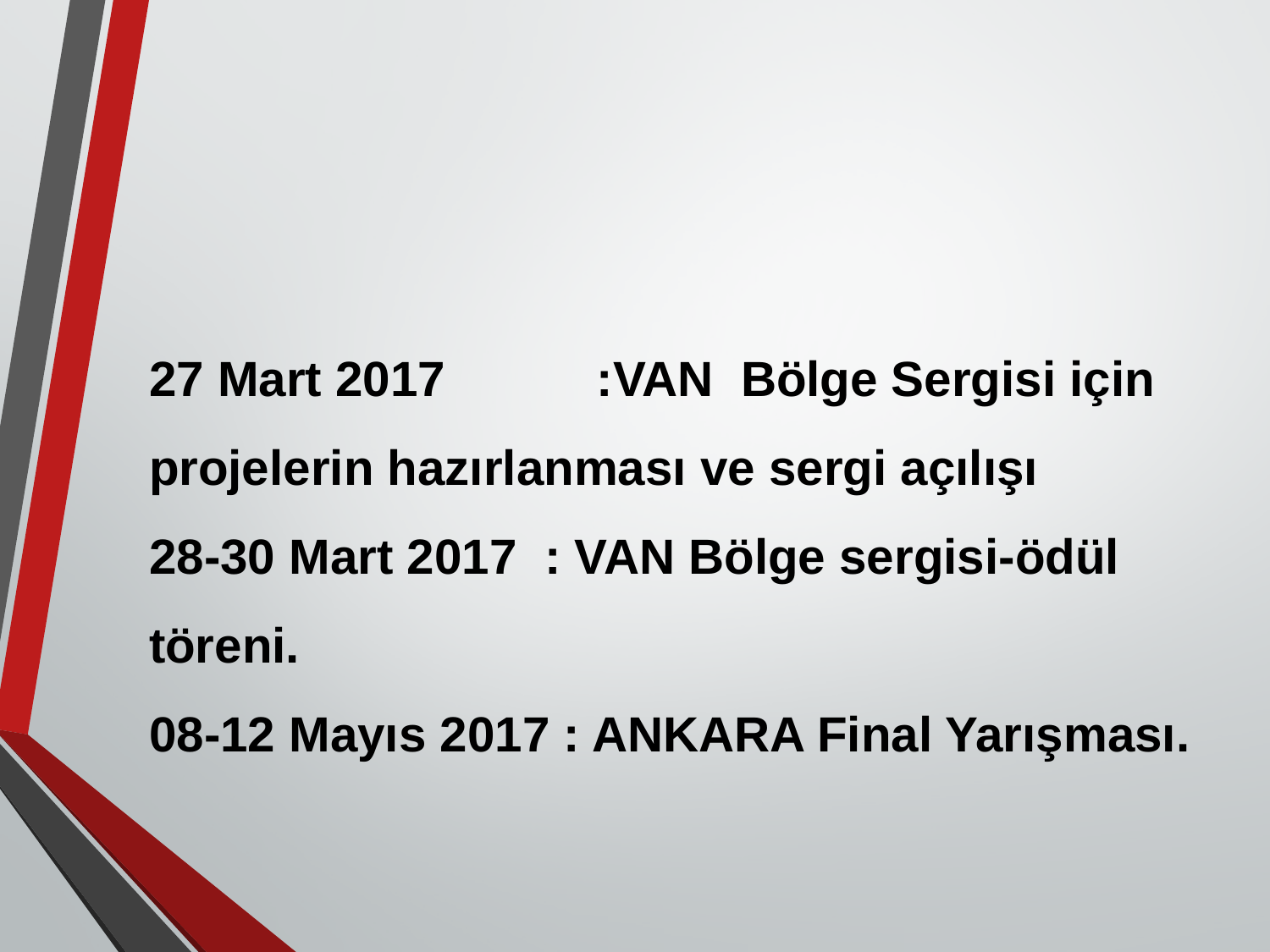

#

27 Mart 2017           :VAN  Bölge Sergisi için projelerin hazırlanması ve sergi açılışı
28-30 Mart 2017  : VAN Bölge sergisi-ödül töreni.
08-12 Mayıs 2017 : ANKARA Final Yarışması.